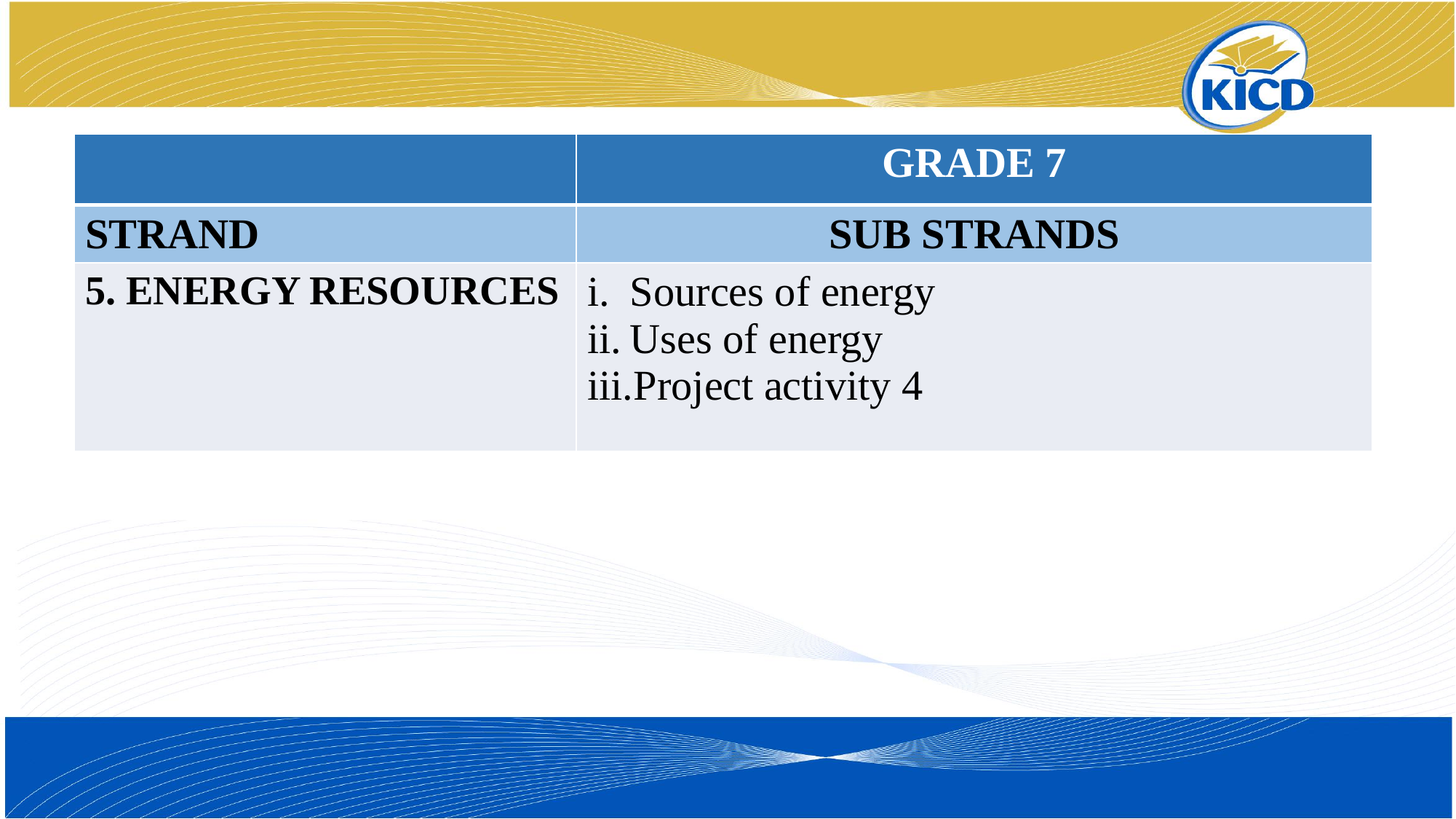

|  | GRADE 7 |
| --- | --- |
| STRAND | SUB STRANDS |
| 5. ENERGY RESOURCES | Sources of energy Uses of energy Project activity 4 |